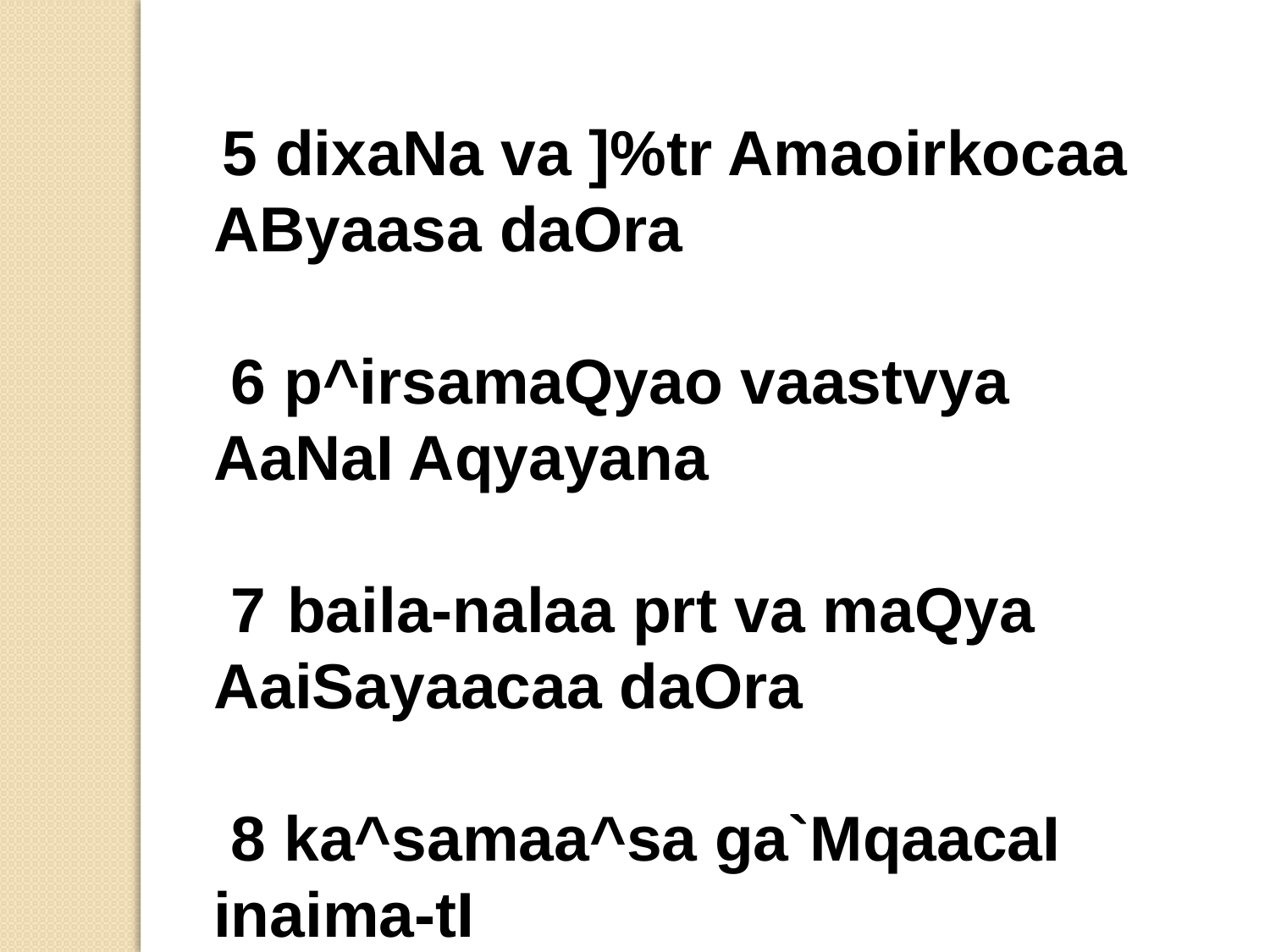

5 dixaNa va ]%tr Amaoirkocaa AByaasa daOra
 6 p^irsamaQyao vaastvya AaNaI Aqyayana
 7 baila-nalaa prt va maQya AaiSayaacaa daOra
 8 ka^samaa^sa ga`MqaacaI inaima-tI